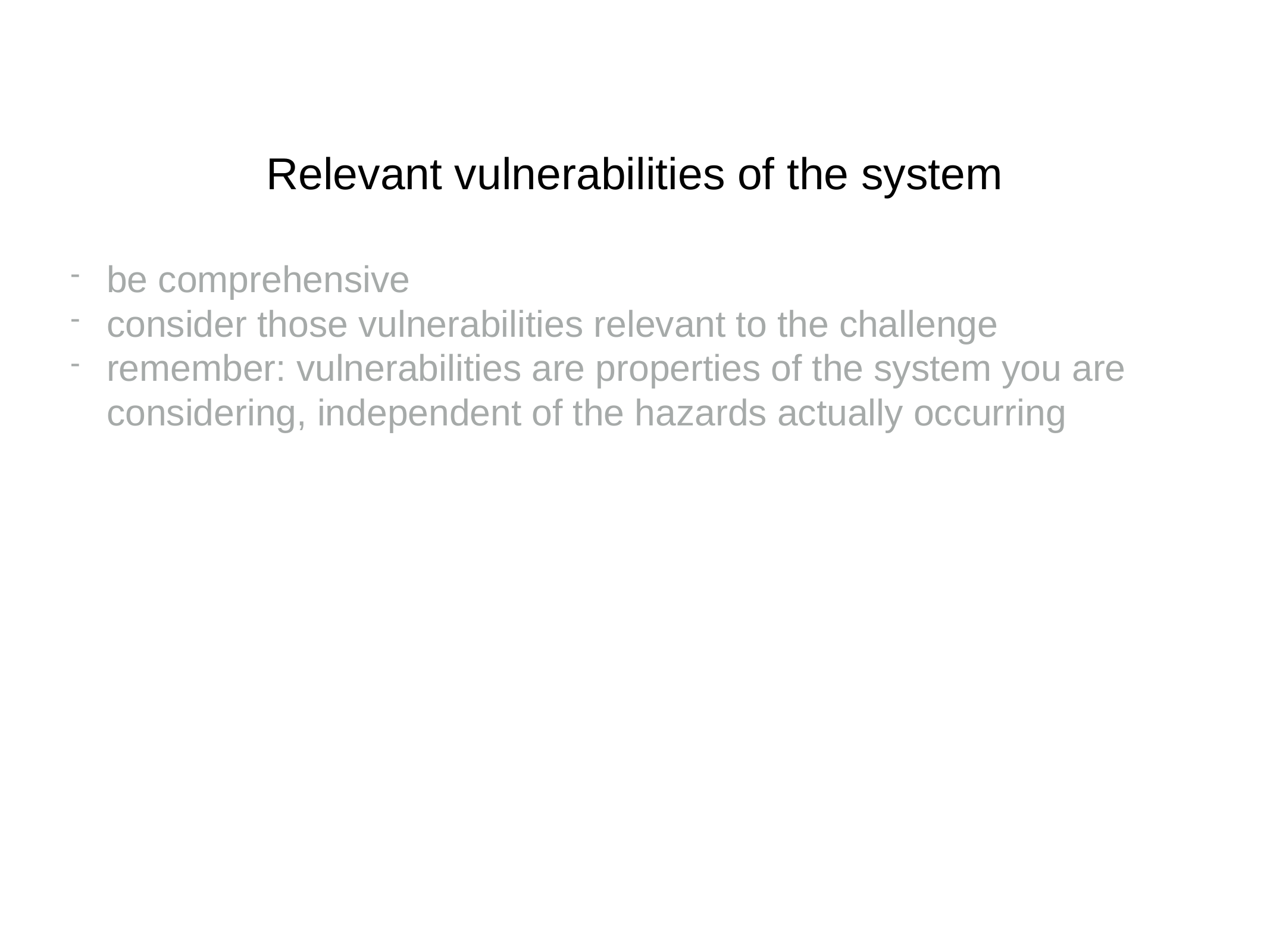

Relevant vulnerabilities of the system
be comprehensive
consider those vulnerabilities relevant to the challenge
remember: vulnerabilities are properties of the system you are considering, independent of the hazards actually occurring